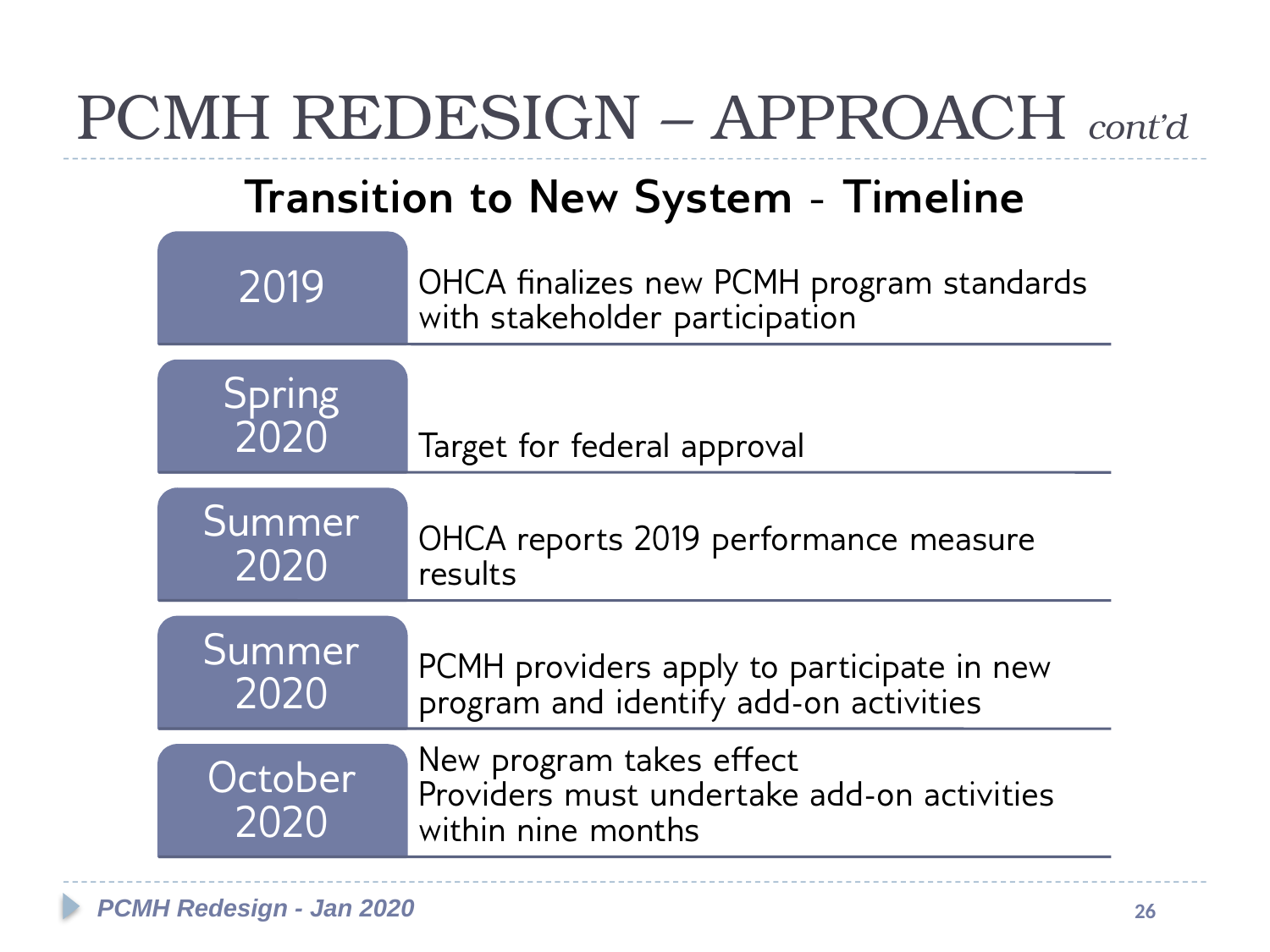

#
PCMH REDESIGN – APPROACH cont’d
Transition to New System - Timeline

2019
OHCA finalizes new PCMH program standards with stakeholder participation
Spring 2020
Target for federal approval
Summer 2020
OHCA reports 2019 performance measure results
Summer 2020
PCMH providers apply to participate in new program and identify add-on activities
October 2020
New program takes effect
Providers must undertake add-on activities within nine months
PCMH Redesign - Jan 2020
26